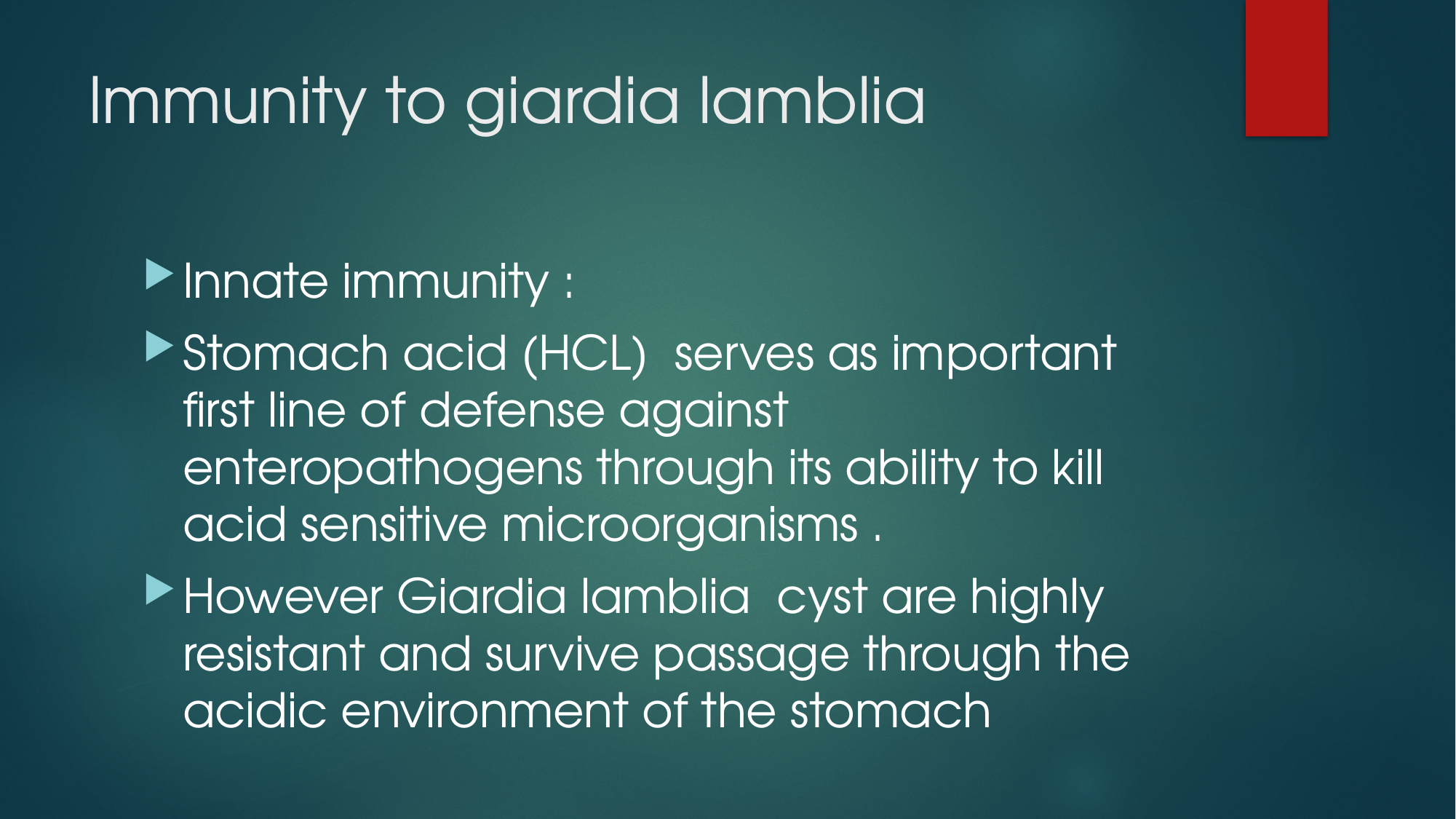

# Immunity to giardia lamblia
Innate immunity :
Stomach acid (HCL)  serves as important first line of defense against enteropathogens through its ability to kill acid sensitive microorganisms .
However Giardia lamblia  cyst are highly resistant and survive passage through the acidic environment of the stomach